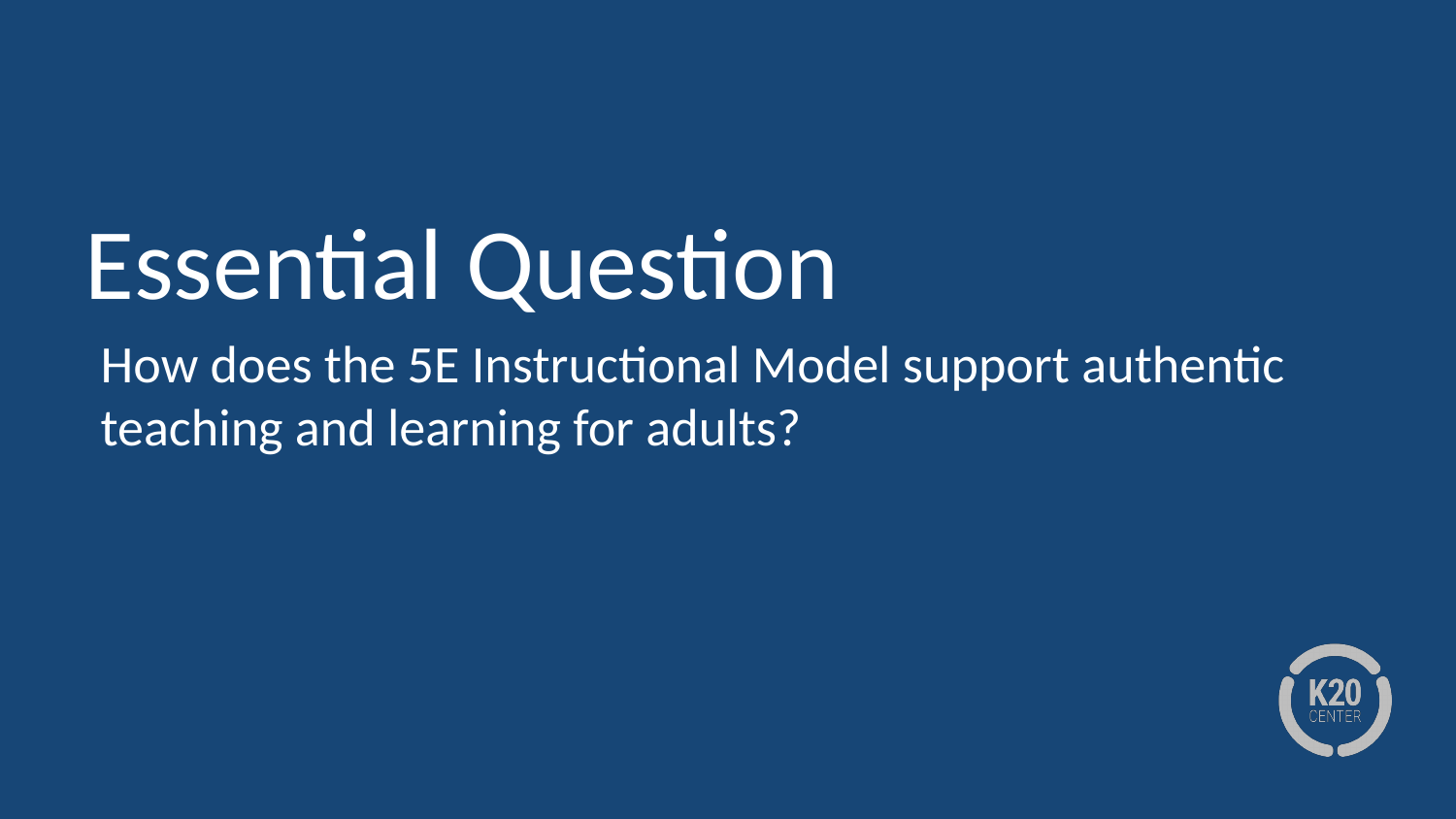

# Essential Question
How does the 5E Instructional Model support authentic teaching and learning for adults?